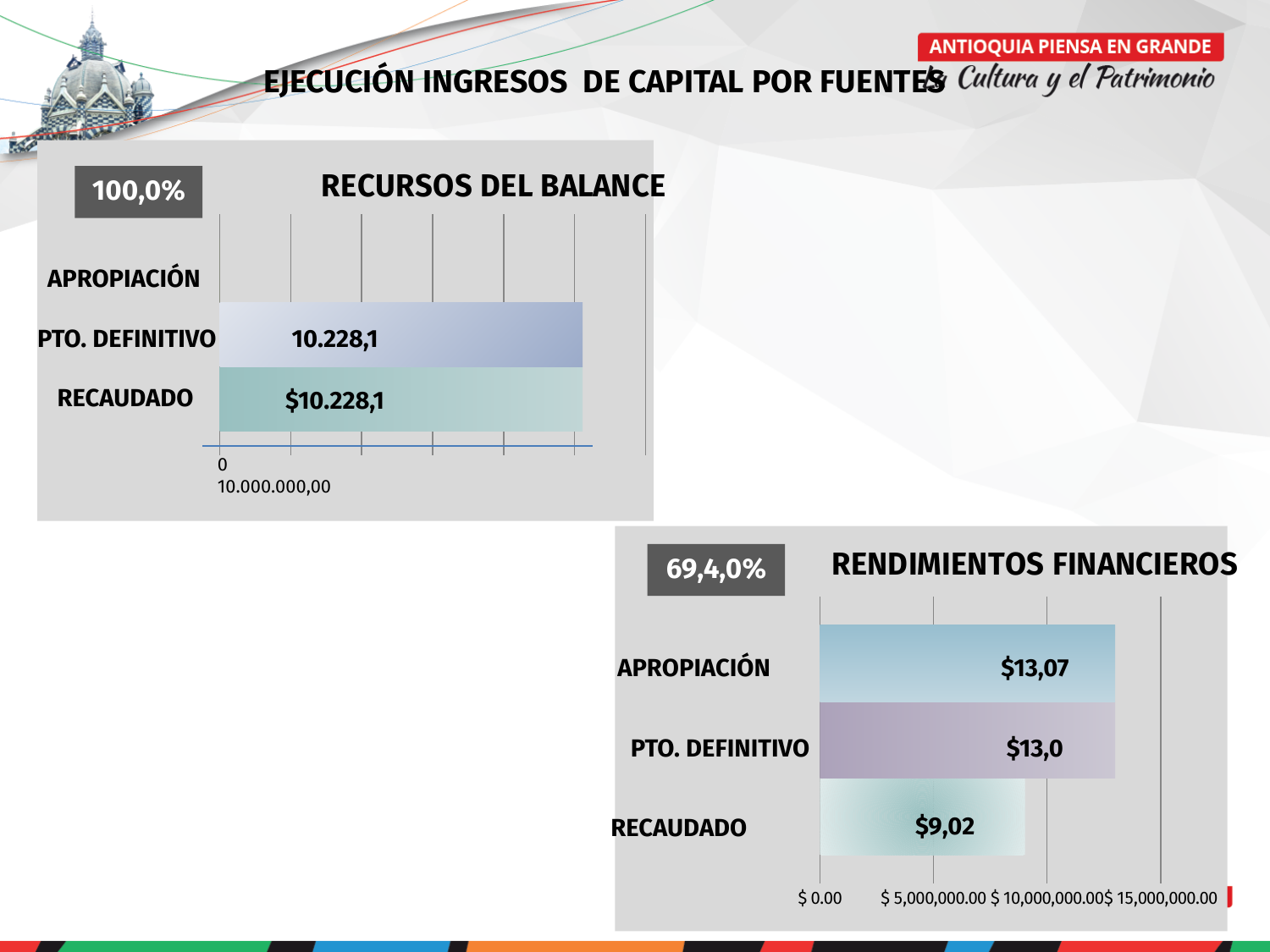

EJECUCIÓN INGRESOS  DE CAPITAL POR FUENTES

### Chart: RECURSOS DEL BALANCE

| Category | Suma de recaudo sin extrap | Suma de definitivo | Suma de apropiacion |
|---|---|---|---|
| RECURSOS DE BALANCE | 10228072987.0 | 10228072987.0 | 0.0 |
100,0%
APROPIACIÓN
PTO. DEFINITIVO
10.228,1
RECAUDADO
$10.228,1
0		10.000.000,00

### Chart: RENDIMIENTOS FINANCIEROS

| Category | Suma de recaudo sin extrap | Suma de definitivo | Suma de apropiacion |
|---|---|---|---|
| RENDIMIENTOS FINANCIEROS | 9023024.0 | 13000000.0 | 13000000.0 |
69,4,0%
APROPIACIÓN
$13,07
PTO. DEFINITIVO
$13,0
$9,02
RECAUDADO